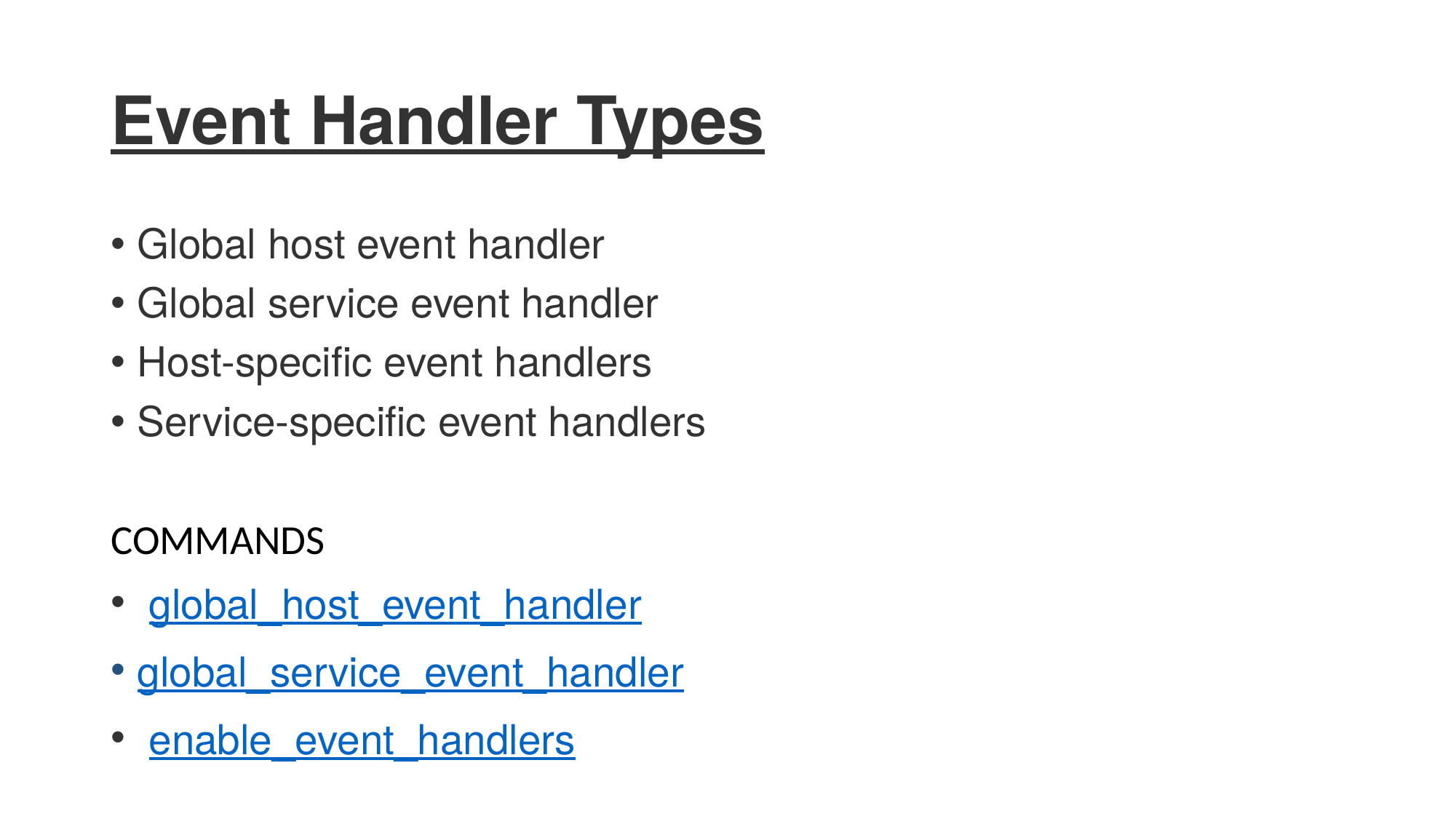

# Event Handler Types
Global host event handler
Global service event handler
Host-specific event handlers
Service-specific event handlers

COMMANDS
 global_host_event_handler
global_service_event_handler
 enable_event_handlers